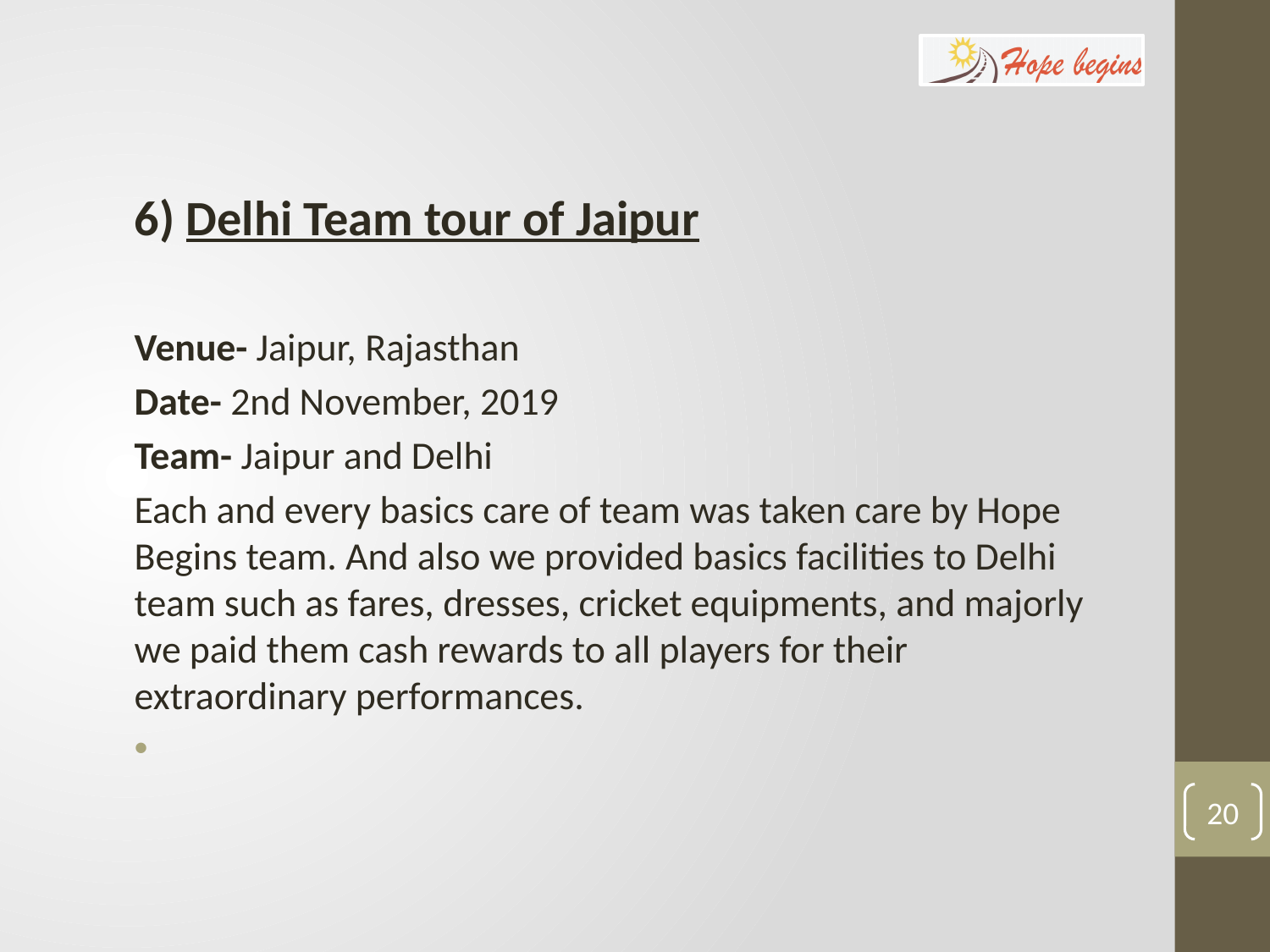

#
6) Delhi Team tour of Jaipur

Venue- Jaipur, Rajasthan
Date- 2nd November, 2019
Team- Jaipur and Delhi
Each and every basics care of team was taken care by Hope Begins team. And also we provided basics facilities to Delhi team such as fares, dresses, cricket equipments, and majorly we paid them cash rewards to all players for their extraordinary performances.

20